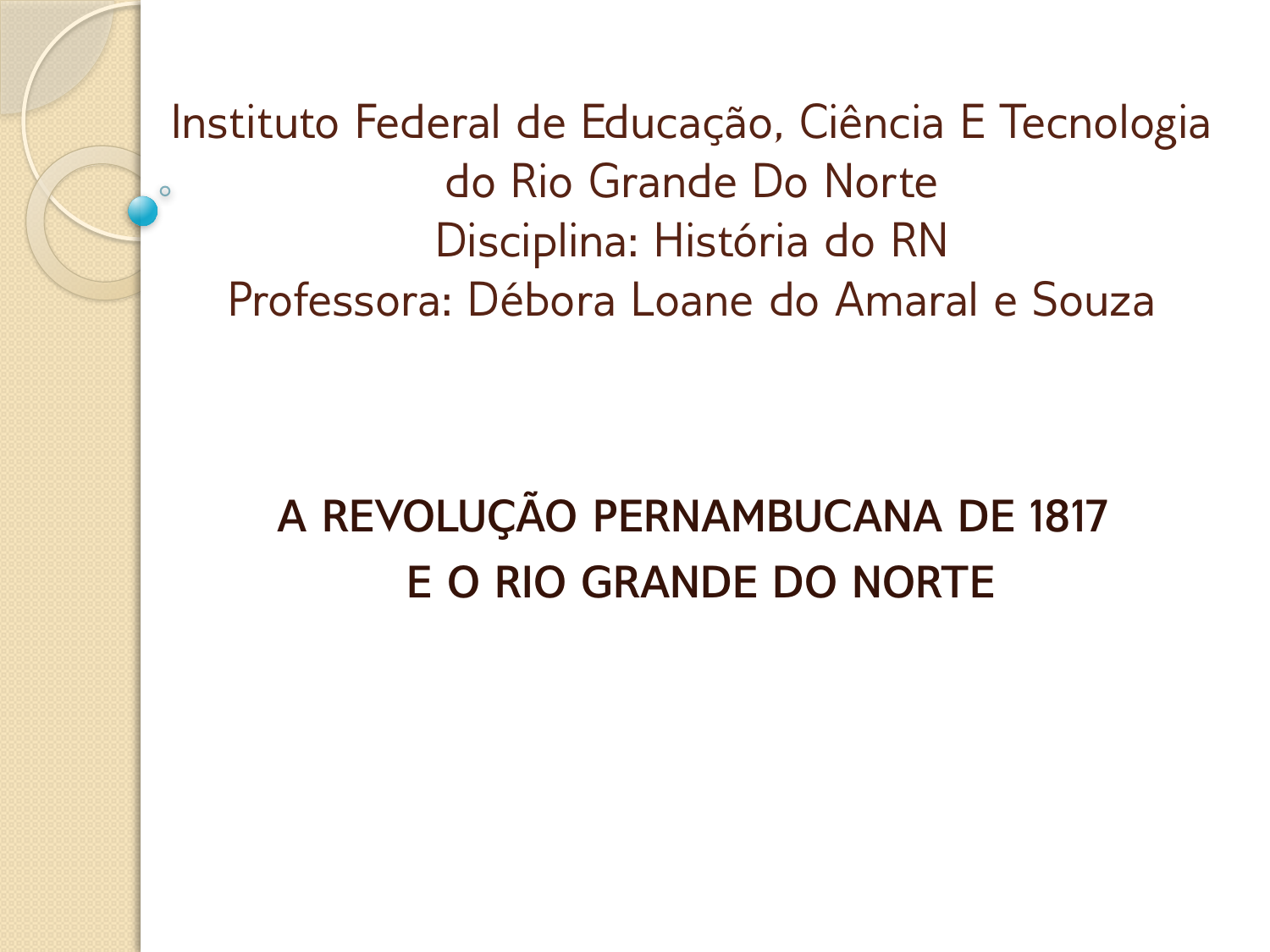

# Instituto Federal de Educação, Ciência E Tecnologia do Rio Grande Do Norte Disciplina: História do RN Professora: Débora Loane do Amaral e Souza
A REVOLUÇÃO PERNAMBUCANA DE 1817
E O RIO GRANDE DO NORTE